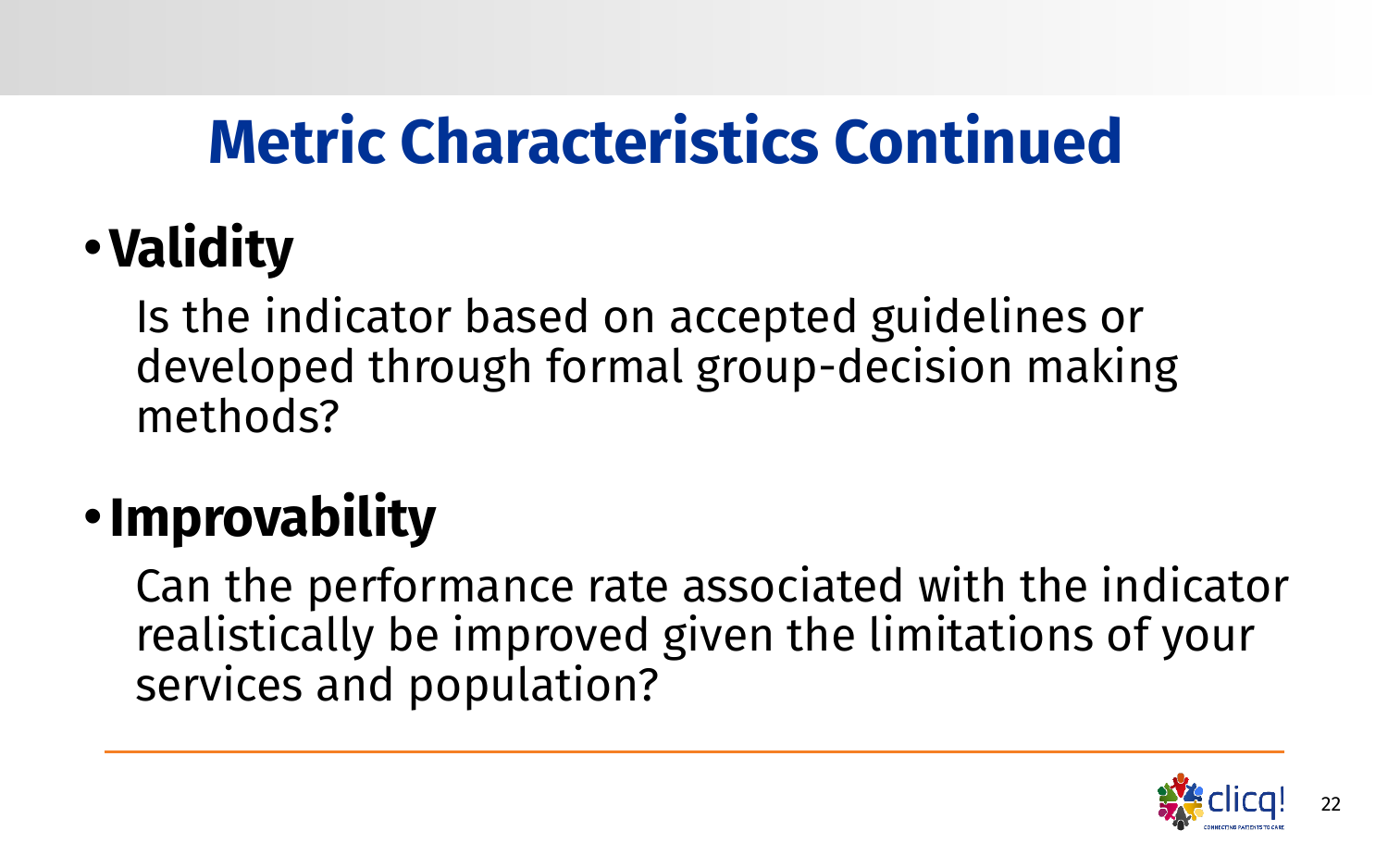

# Metric Characteristics Continued
Validity
Is the indicator based on accepted guidelines or developed through formal group-decision making methods?

Improvability
Can the performance rate associated with the indicator realistically be improved given the limitations of your services and population?
22